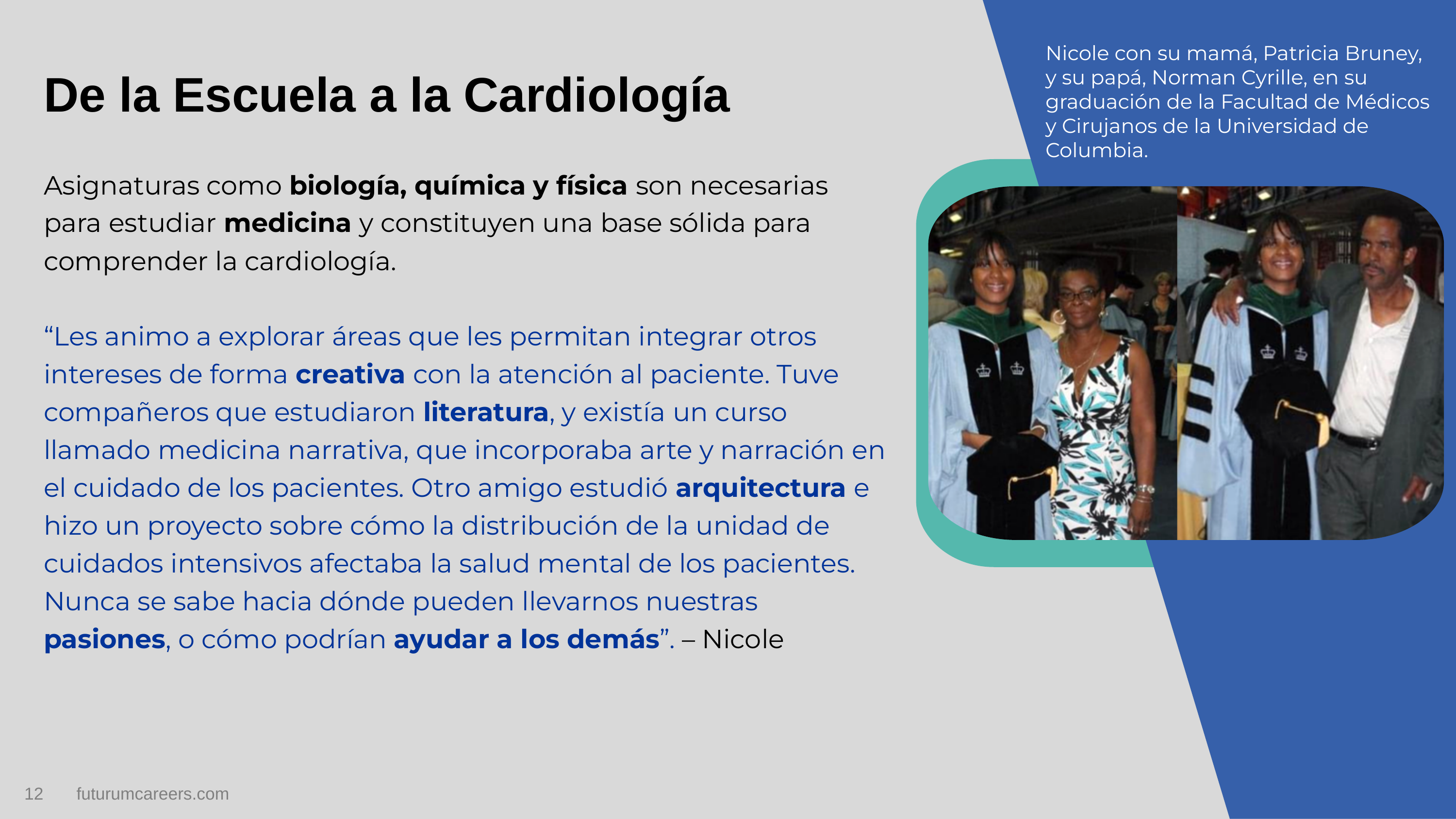

Nicole con su mamá, Patricia Bruney, y su papá, Norman Cyrille, en su graduación de la Facultad de Médicos y Cirujanos de la Universidad de Columbia.
De la Escuela a la Cardiología
Asignaturas como biología, química y física son necesarias para estudiar medicina y constituyen una base sólida para comprender la cardiología.

“Les animo a explorar áreas que les permitan integrar otros intereses de forma creativa con la atención al paciente. Tuve compañeros que estudiaron literatura, y existía un curso llamado medicina narrativa, que incorporaba arte y narración en el cuidado de los pacientes. Otro amigo estudió arquitectura e hizo un proyecto sobre cómo la distribución de la unidad de cuidados intensivos afectaba la salud mental de los pacientes. Nunca se sabe hacia dónde pueden llevarnos nuestras pasiones, o cómo podrían ayudar a los demás”. – Nicole

12       futurumcareers.com